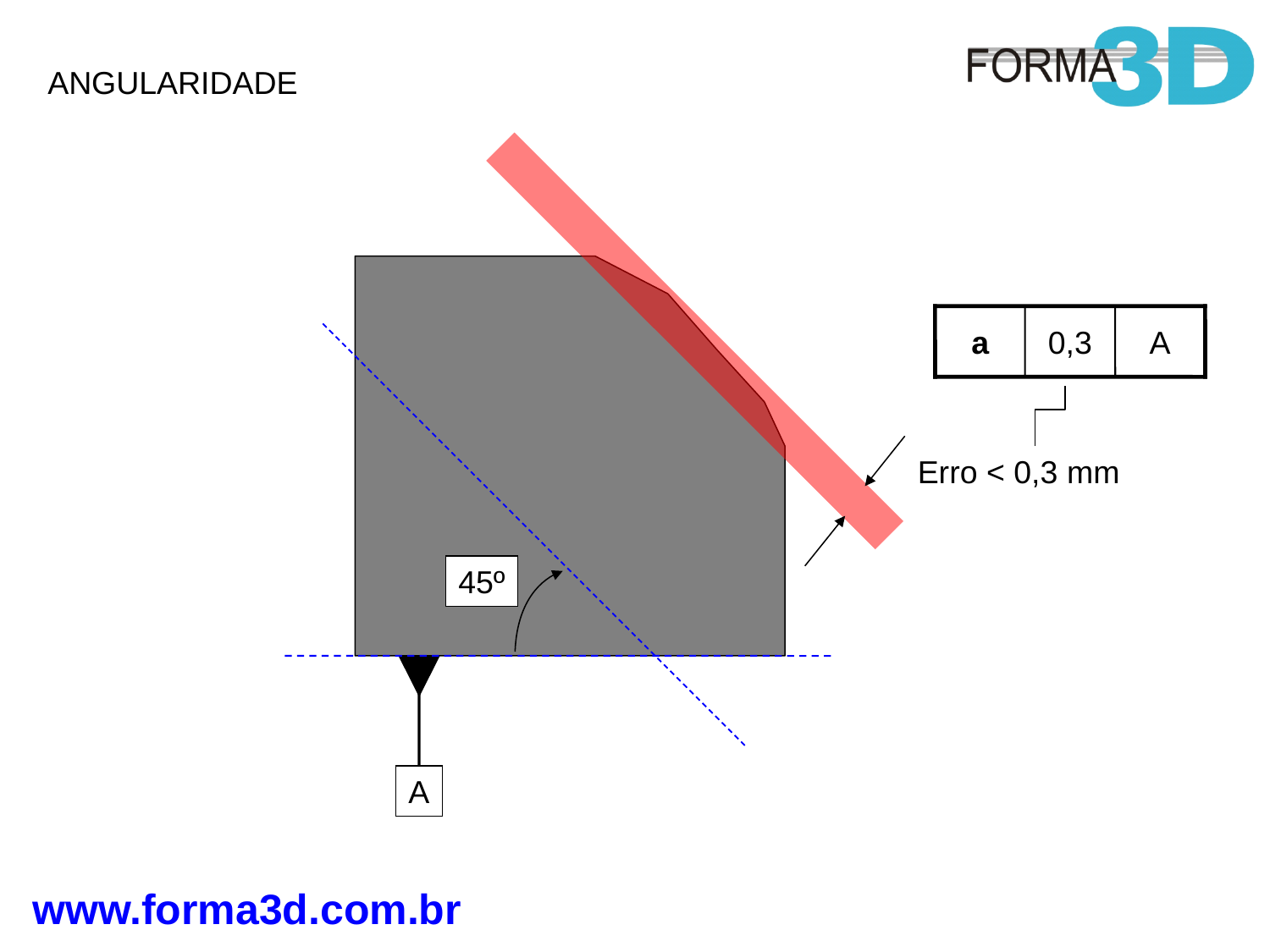

ANGULARIDADE

a

0,3

A

Erro < 0,3 mm

45º

A